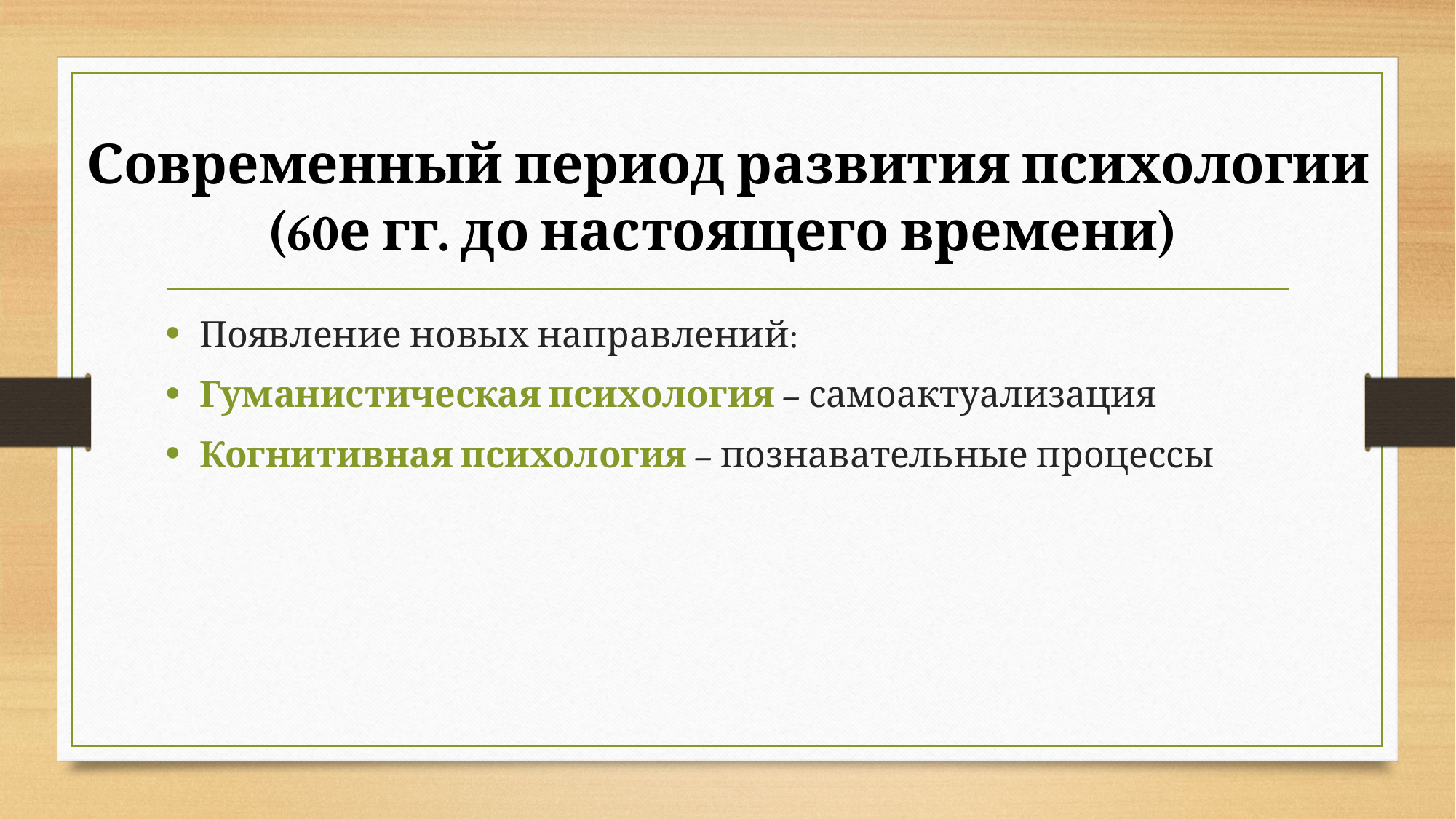

# Современный период развития психологии (60е гг. до настоящего времени)
Появление новых направлений:
Гуманистическая психология – самоактуализация
Когнитивная психология – познавательные процессы